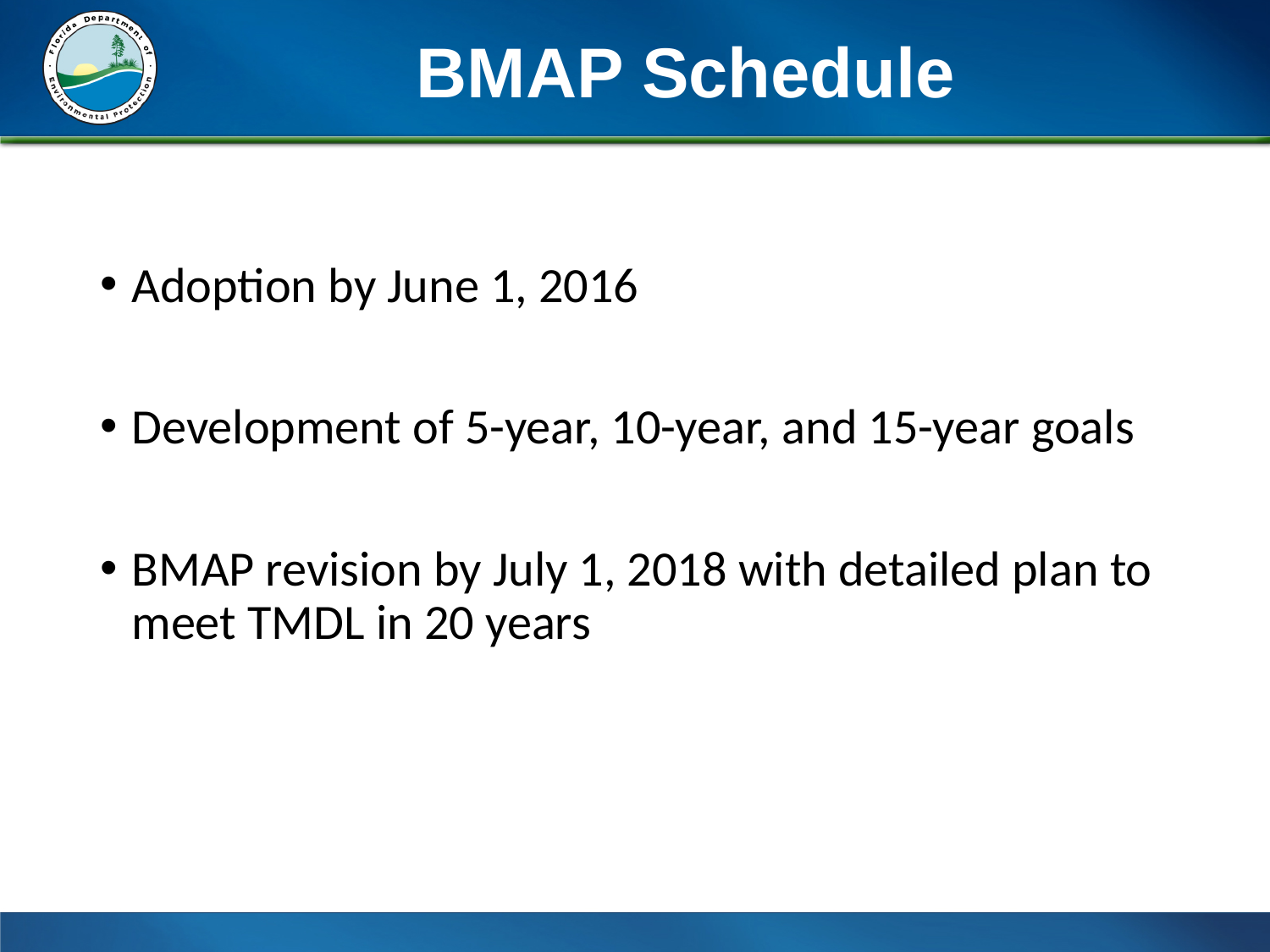

# BMAP Schedule
Adoption by June 1, 2016

Development of 5-year, 10-year, and 15-year goals

BMAP revision by July 1, 2018 with detailed plan to meet TMDL in 20 years